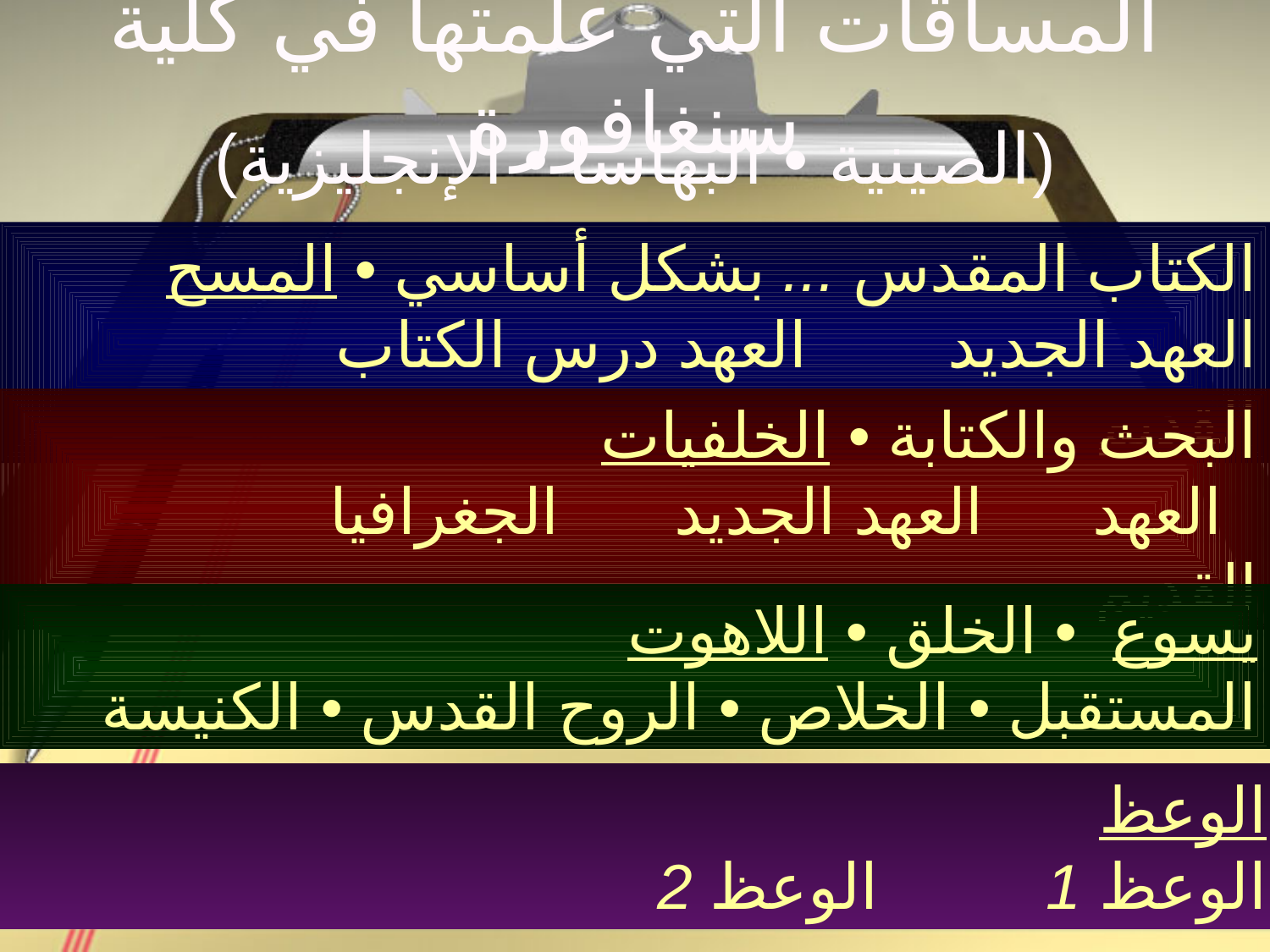

# المساقات التي علمتها في كلية سنغافورة
(الصينية • البهاسا • الإنجليزية)
الكتاب المقدس ... بشكل أساسي • المسح
	درس الكتاب	العهد الجديد        العهد القديم
البحث والكتابة • الخلفيات
		الجغرافيا	العهد الجديد	  العهد القديم
يسوع  • الخلق • اللاهوت
المستقبل • الخلاص • الروح القدس • الكنيسة
الوعظ
الوعظ 2	الوعظ 1